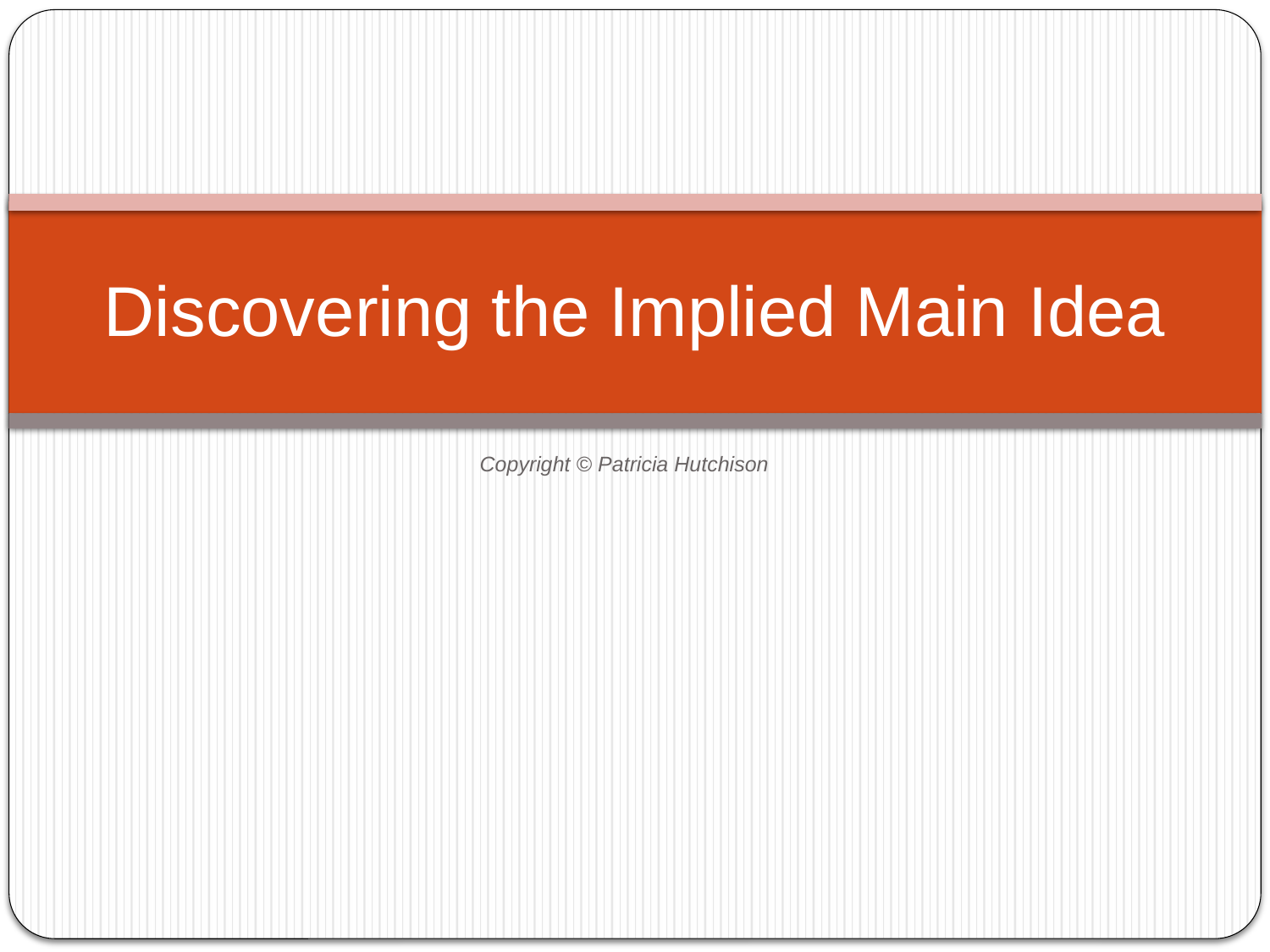

# Discovering the Implied Main Idea
Copyright © Patricia Hutchison